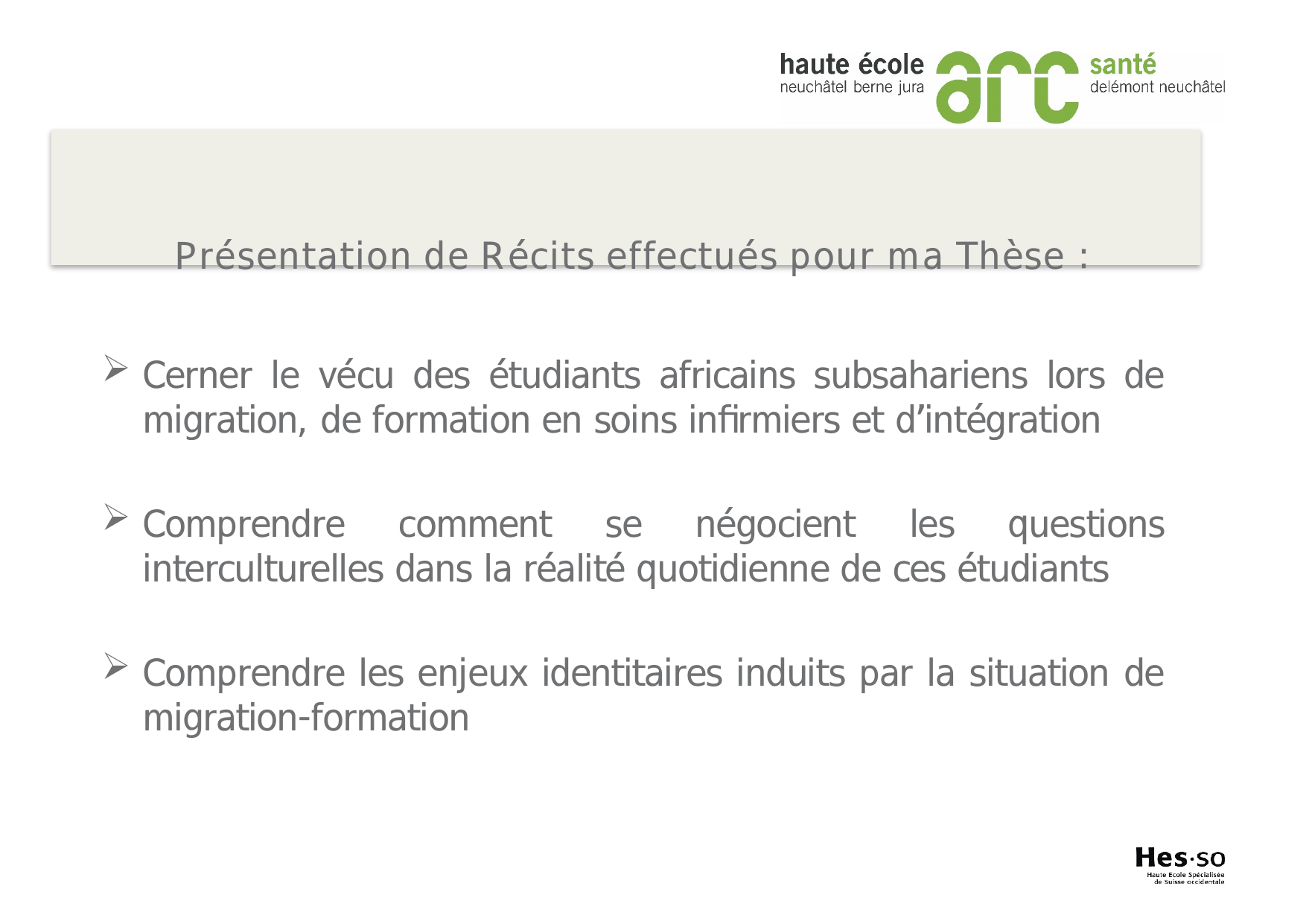

Présentation de Récits effectués pour ma Thèse :

Cerner le vécu des étudiants africains subsahariens lors de migration, de formation en soins infirmiers et d’intégration

Comprendre comment se négocient les questions interculturelles dans la réalité quotidienne de ces étudiants

Comprendre les enjeux identitaires induits par la situation de migration-formation